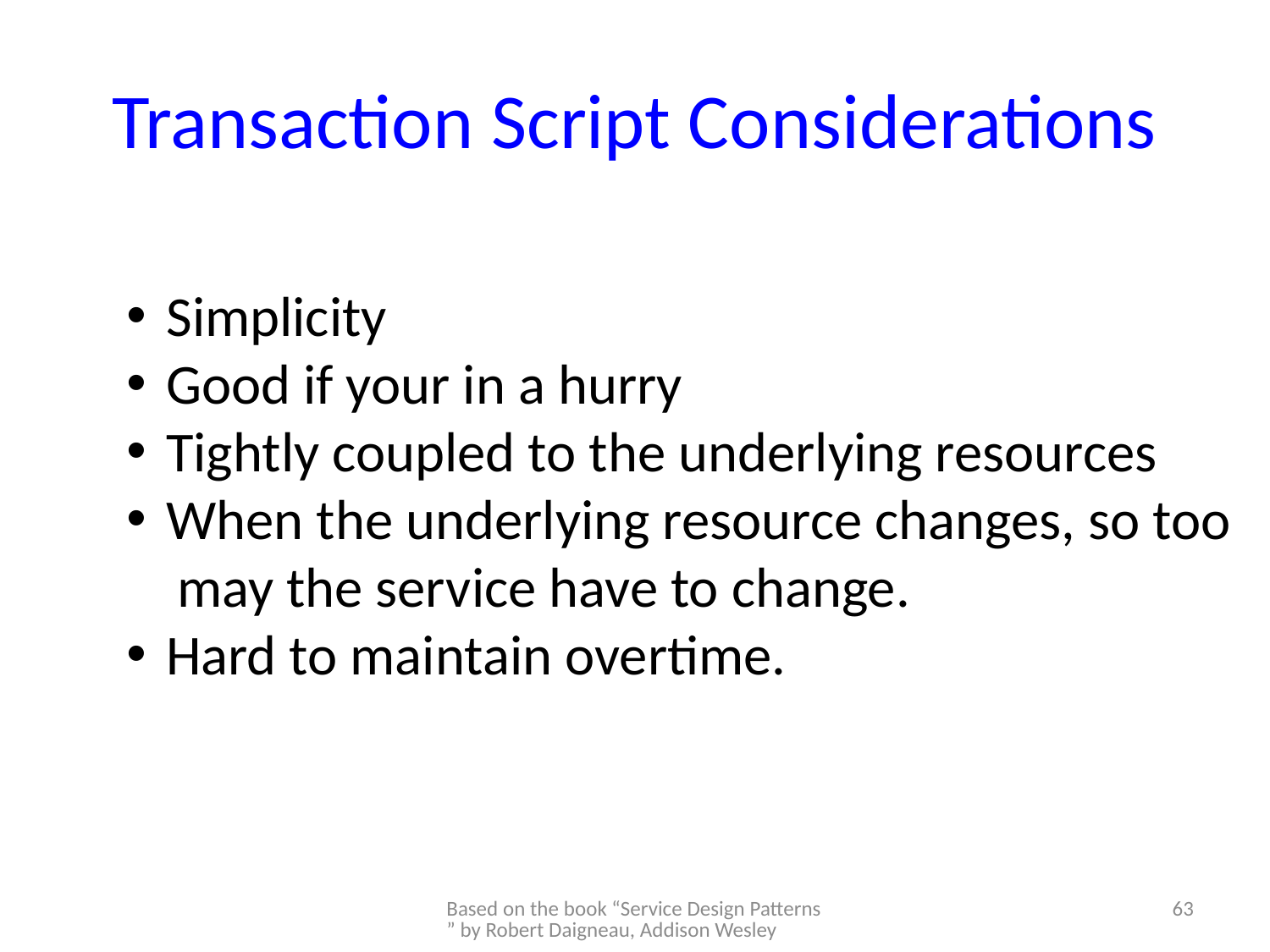

# Transaction Script Considerations
Simplicity
Good if your in a hurry
Tightly coupled to the underlying resources
When the underlying resource changes, so too
    may the service have to change.
Hard to maintain overtime.
Based on the book “Service Design Patterns” by Robert Daigneau, Addison Wesley
63